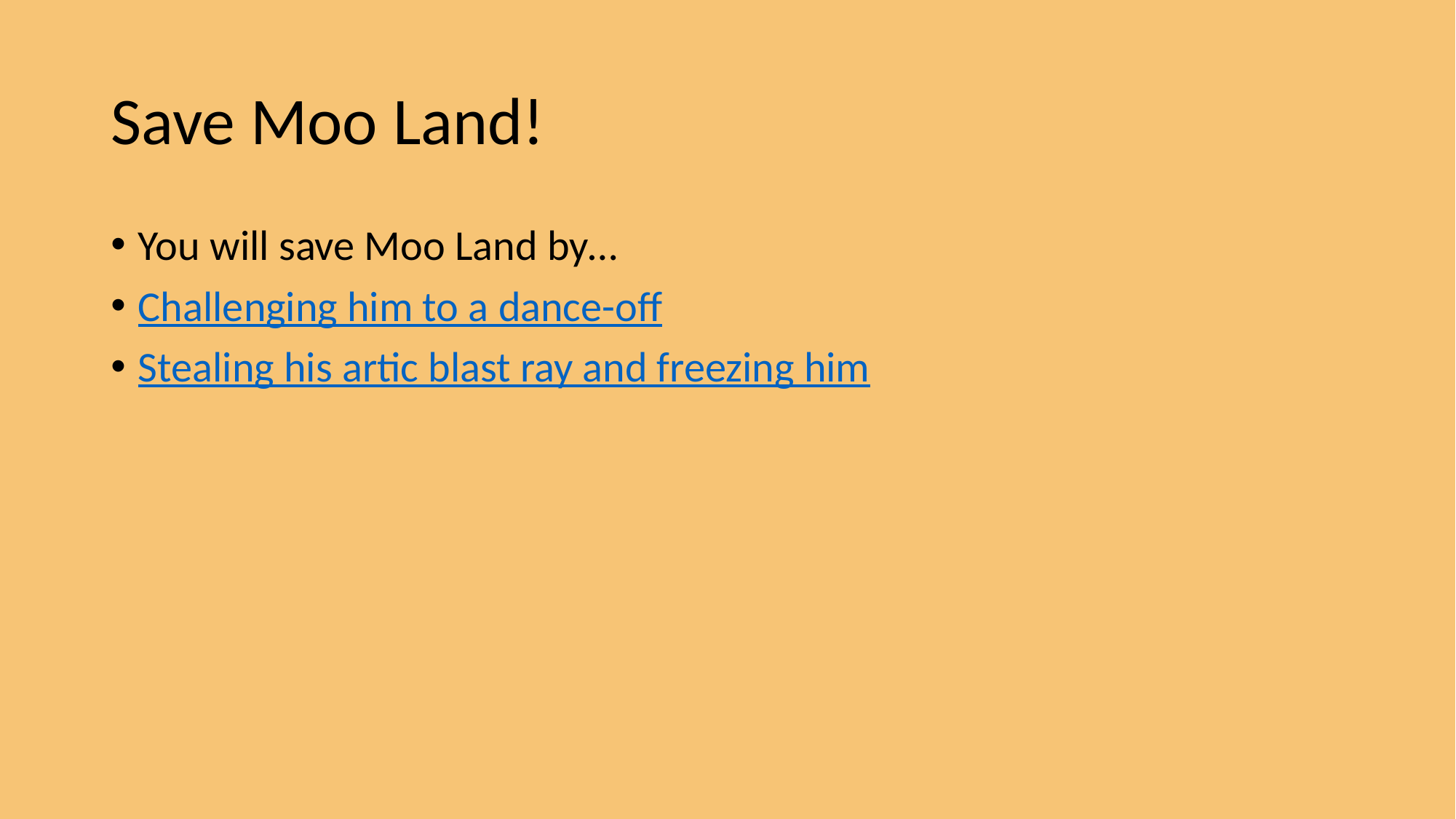

# Save Moo Land!
You will save Moo Land by…
Challenging him to a dance-off
Stealing his artic blast ray and freezing him